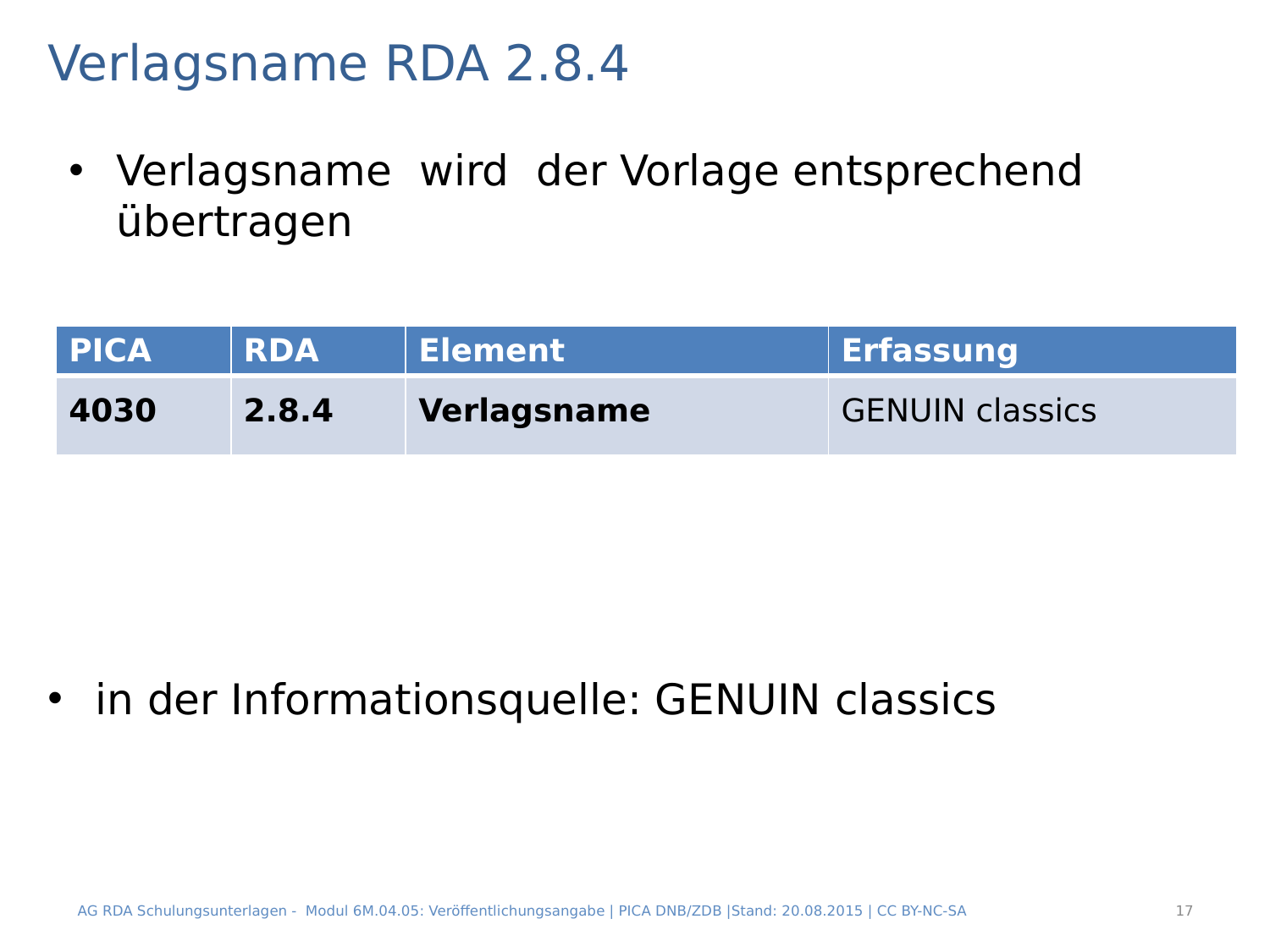

# Verlagsname RDA 2.8.4
Verlagsname  wird  der Vorlage entsprechend übertragen

| PICA | RDA | Element | Erfassung |
| --- | --- | --- | --- |
| 4030 | 2.8.4 | Verlagsname | GENUIN classics |
in der Informationsquelle: GENUIN classics

AG RDA Schulungsunterlagen -  Modul 6M.04.05: Veröffentlichungsangabe | PICA DNB/ZDB |Stand: 20.08.2015 | CC BY-NC-SA
17